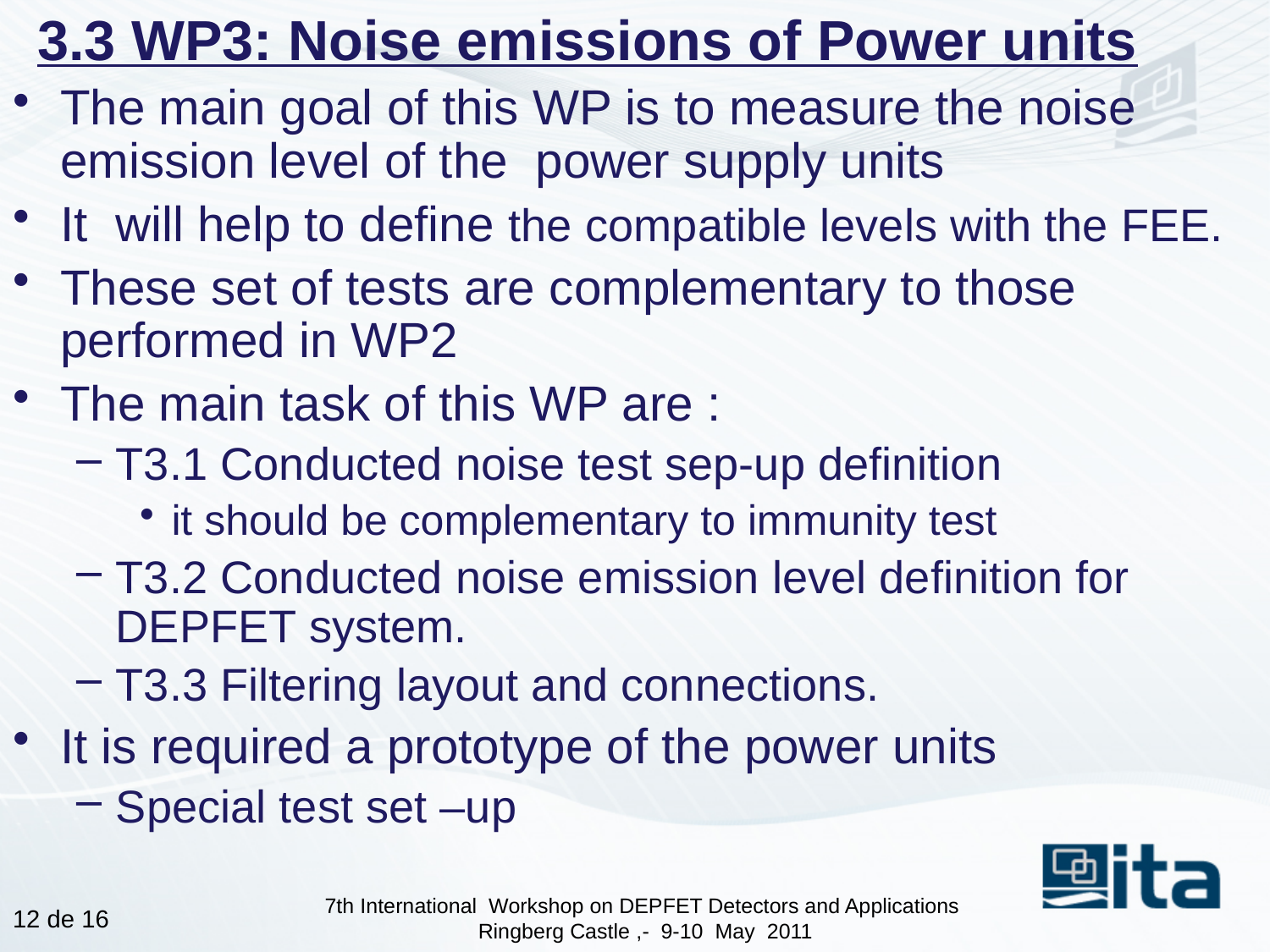

# 3.3 WP3: Noise emissions of Power units
The main goal of this WP is to measure the noise emission level of the  power supply units
It  will help to define the compatible levels with the FEE.
These set of tests are complementary to those performed in WP2
The main task of this WP are :
T3.1 Conducted noise test sep-up definition
it should be complementary to immunity test
T3.2 Conducted noise emission level definition for DEPFET system.
T3.3 Filtering layout and connections.
It is required a prototype of the power units
Special test set –up
7th International  Workshop on DEPFET Detectors and Applications
Ringberg Castle ,-  9-10  May  2011
12 de 16